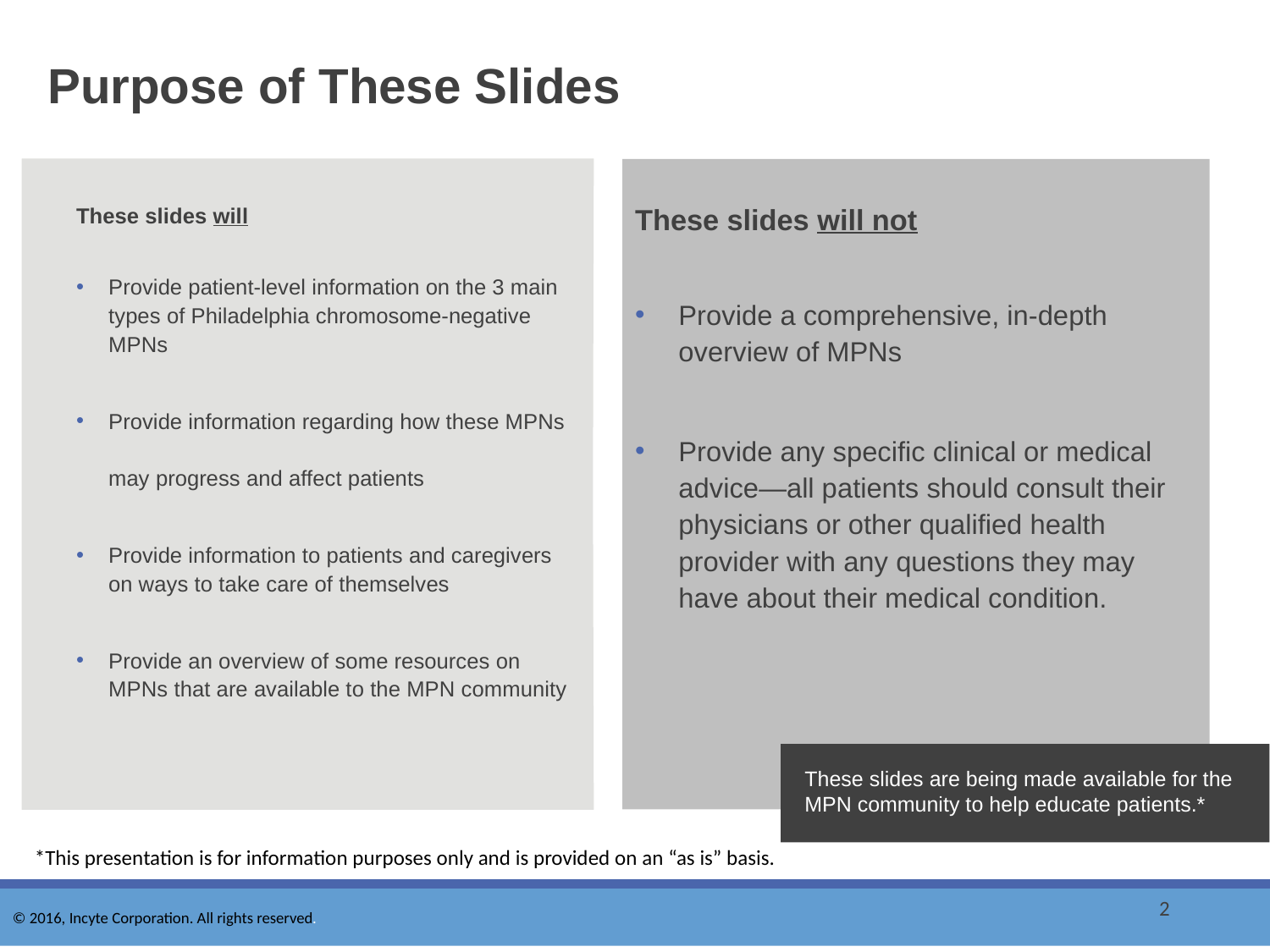

# Purpose of These Slides

These slides will not

Provide a comprehensive, in-depth overview of MPNs

Provide any specific clinical or medical advice—all patients should consult their physicians or other qualified health provider with any questions they may have about their medical condition.

These slides will

Provide patient-level information on the 3 main types of Philadelphia chromosome-negative MPNs

Provide information regarding how these MPNs
may progress and affect patients

Provide information to patients and caregivers on ways to take care of themselves

Provide an overview of some resources on MPNs that are available to the MPN community
v
These slides are being made available for the MPN community to help educate patients.*
*This presentation is for information purposes only and is provided on an “as is” basis.
2